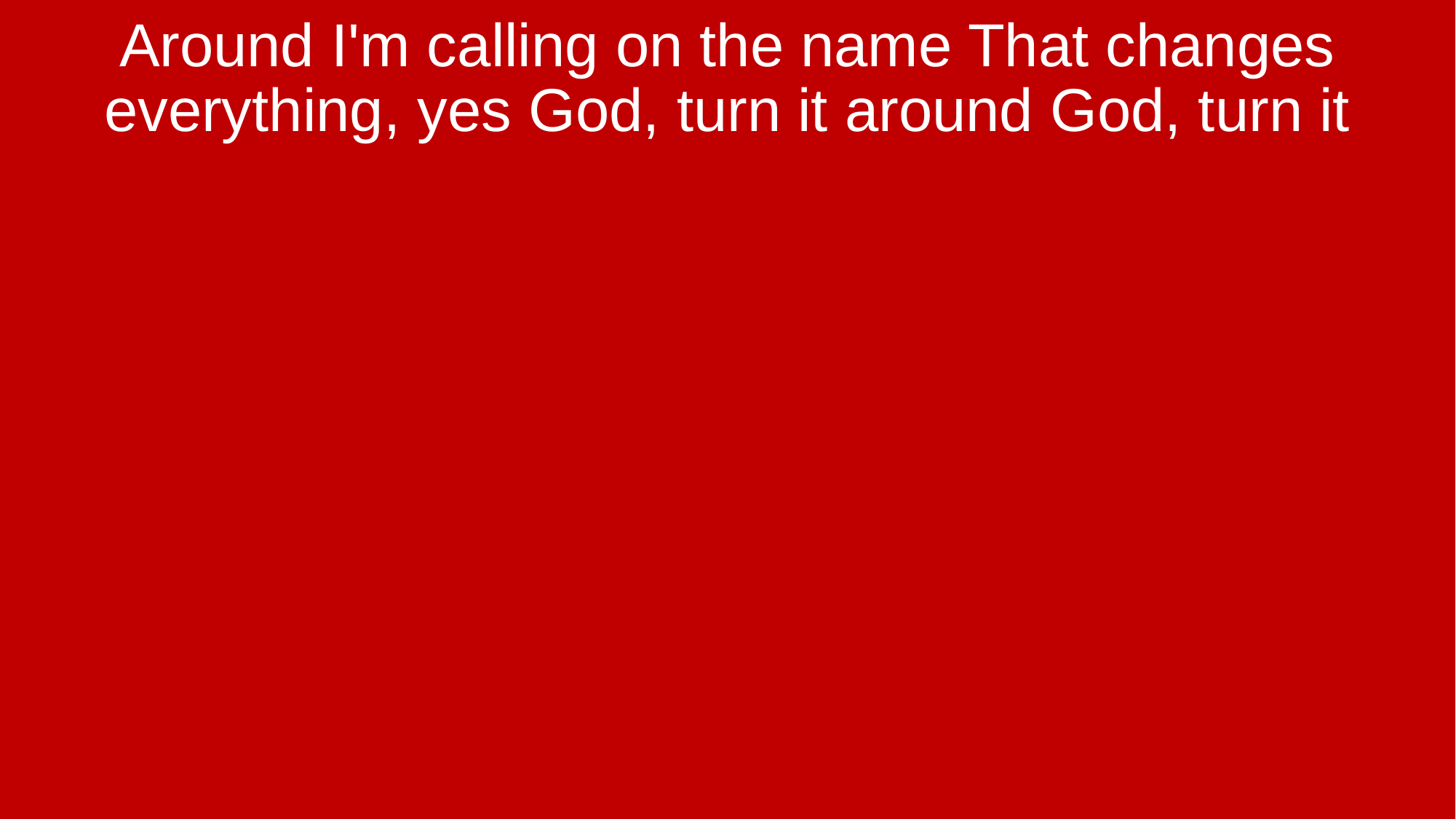

Around I'm calling on the name That changes everything, yes God, turn it around God, turn it